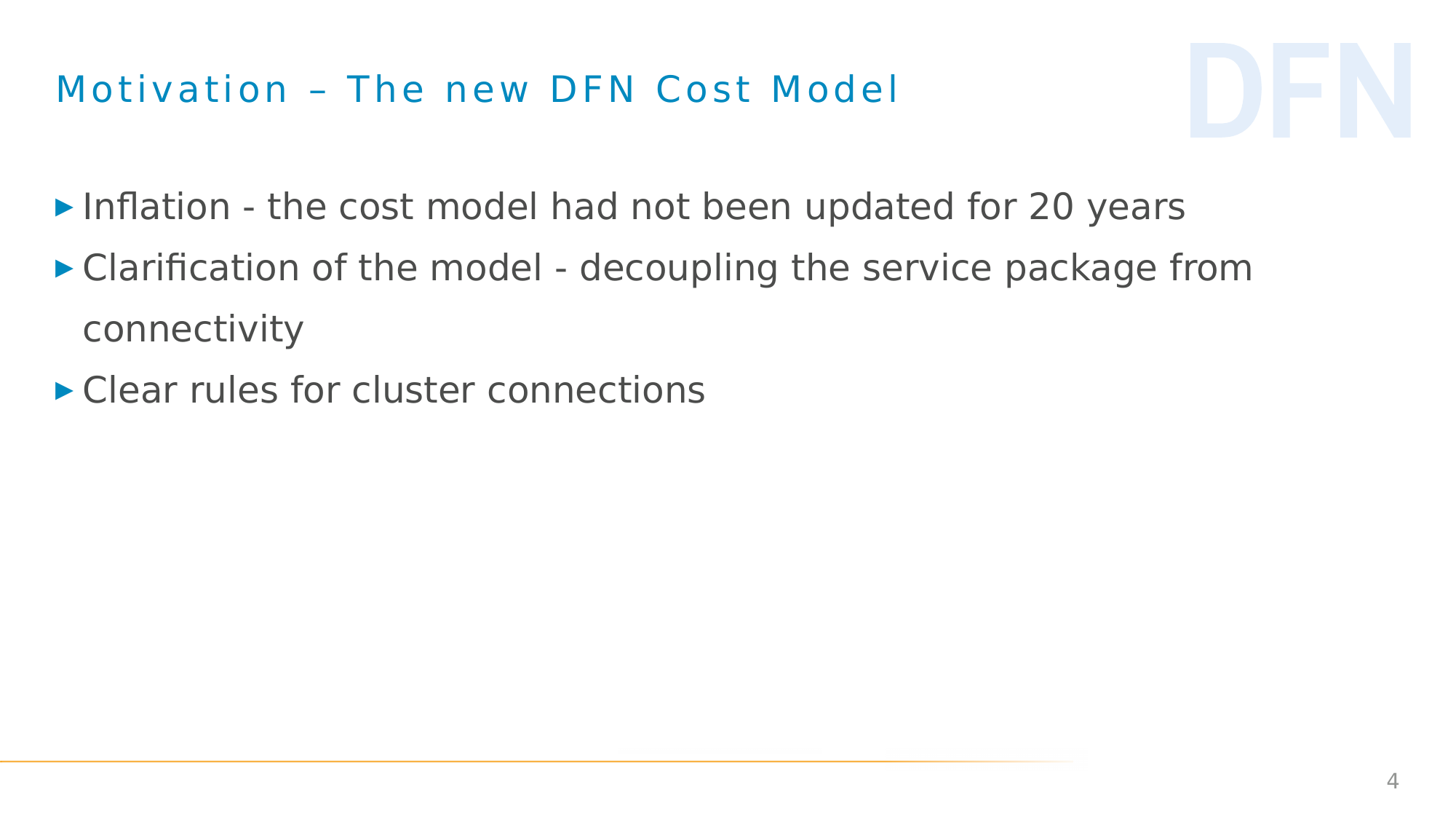

# Motivation – The new DFN Cost Model
Inflation - the cost model had not been updated for 20 years
Clarification of the model - decoupling the service package from connectivity
Clear rules for cluster connections

4